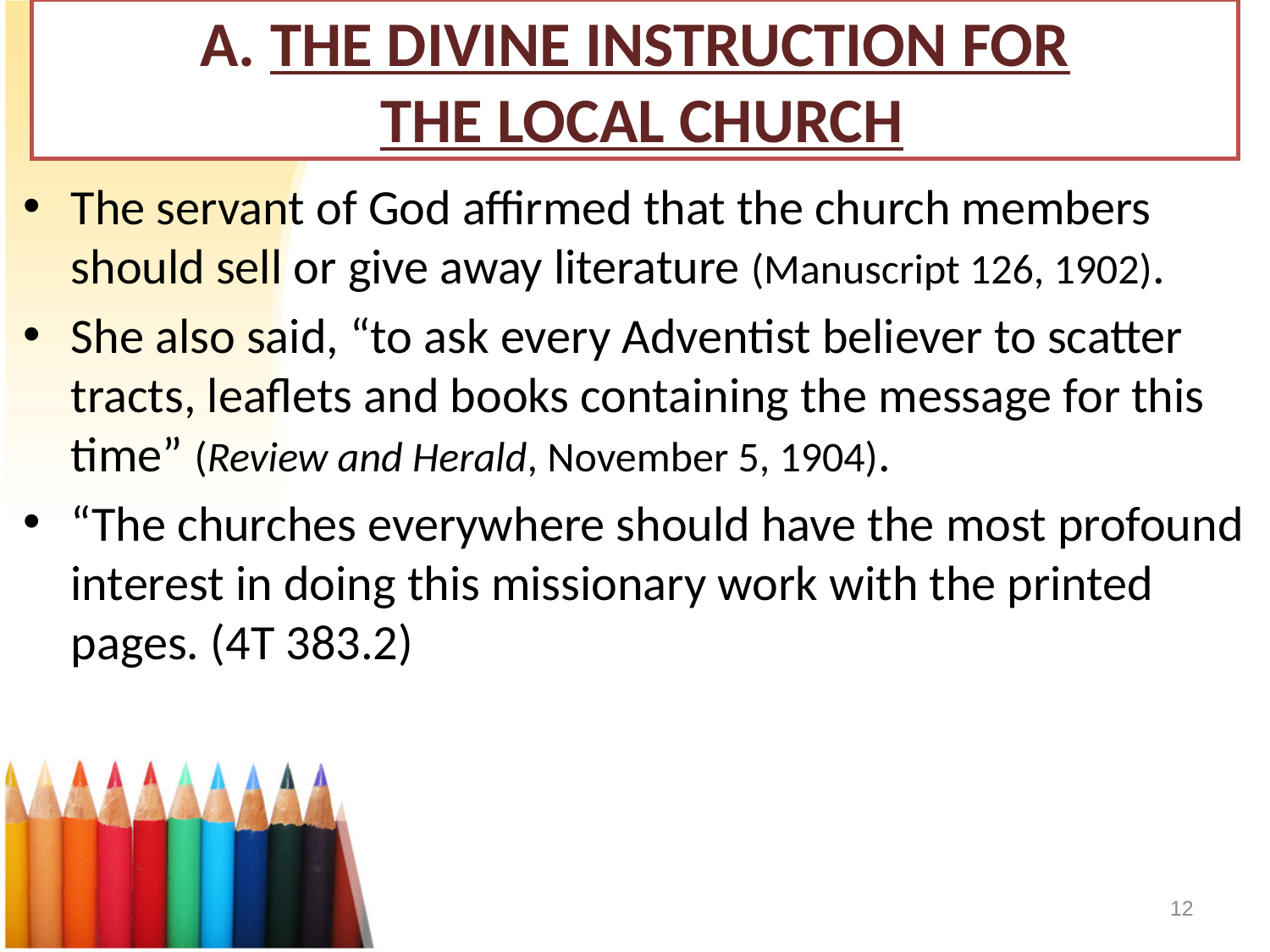

# A. THE DIVINE INSTRUCTION FOR THE LOCAL CHURCH
The servant of God affirmed that the church members should sell or give away literature (Manuscript 126, 1902).
She also said, “to ask every Adventist believer to scatter tracts, leaflets and books containing the message for this time” (Review and Herald, November 5, 1904).
“The churches everywhere should have the most profound interest in doing this missionary work with the printed pages. (4T 383.2)
12